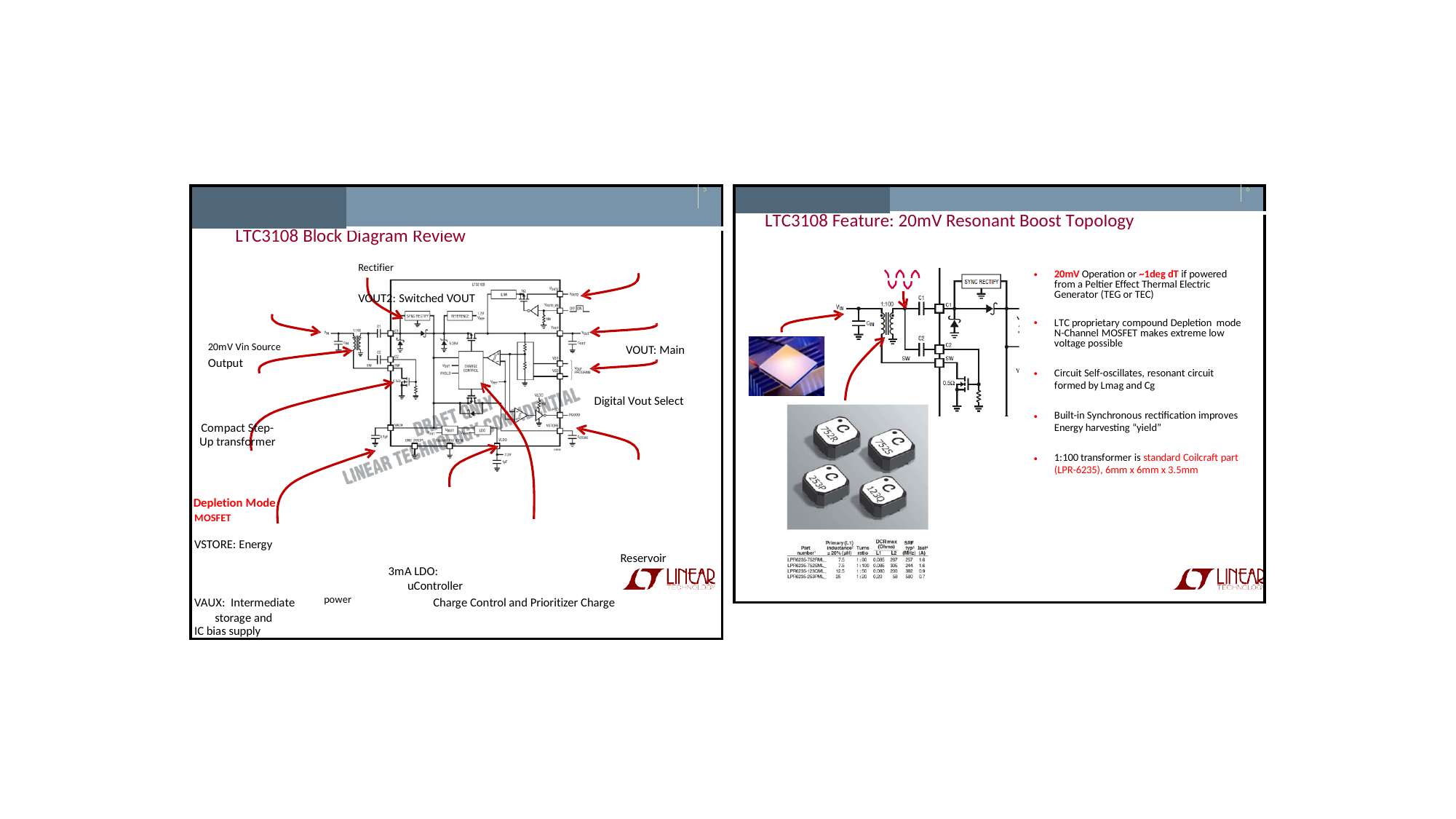

|  |  | 5 |
| --- | --- | --- |
|  |  |  |
| LTC3108 Block Diagram Review Rectifier VOUT2: Switched VOUT 20mV Vin Source VOUT: Main Output Digital Vout Select Compact Step-Up transformer Depletion Mode MOSFET VSTORE: Energy Reservoir 3mA LDO: uController VAUX: Intermediate power Charge Control and Prioritizer Charge storage and IC bias supply |  |  |
|  |  | 6 |
| --- | --- | --- |
|  |  |  |
| LTC3108 Feature: 20mV Resonant Boost Topology 20mV Operation or ~1deg dT if powered from a Peltier Effect Thermal Electric Generator (TEG or TEC) LTC proprietary compound Depletion mode N-Channel MOSFET makes extreme low voltage possible Circuit Self-oscillates, resonant circuit formed by Lmag and Cg Built-in Synchronous rectification improves Energy harvesting “yield” 1:100 transformer is standard Coilcraft part (LPR-6235), 6mm x 6mm x 3.5mm |  |  |